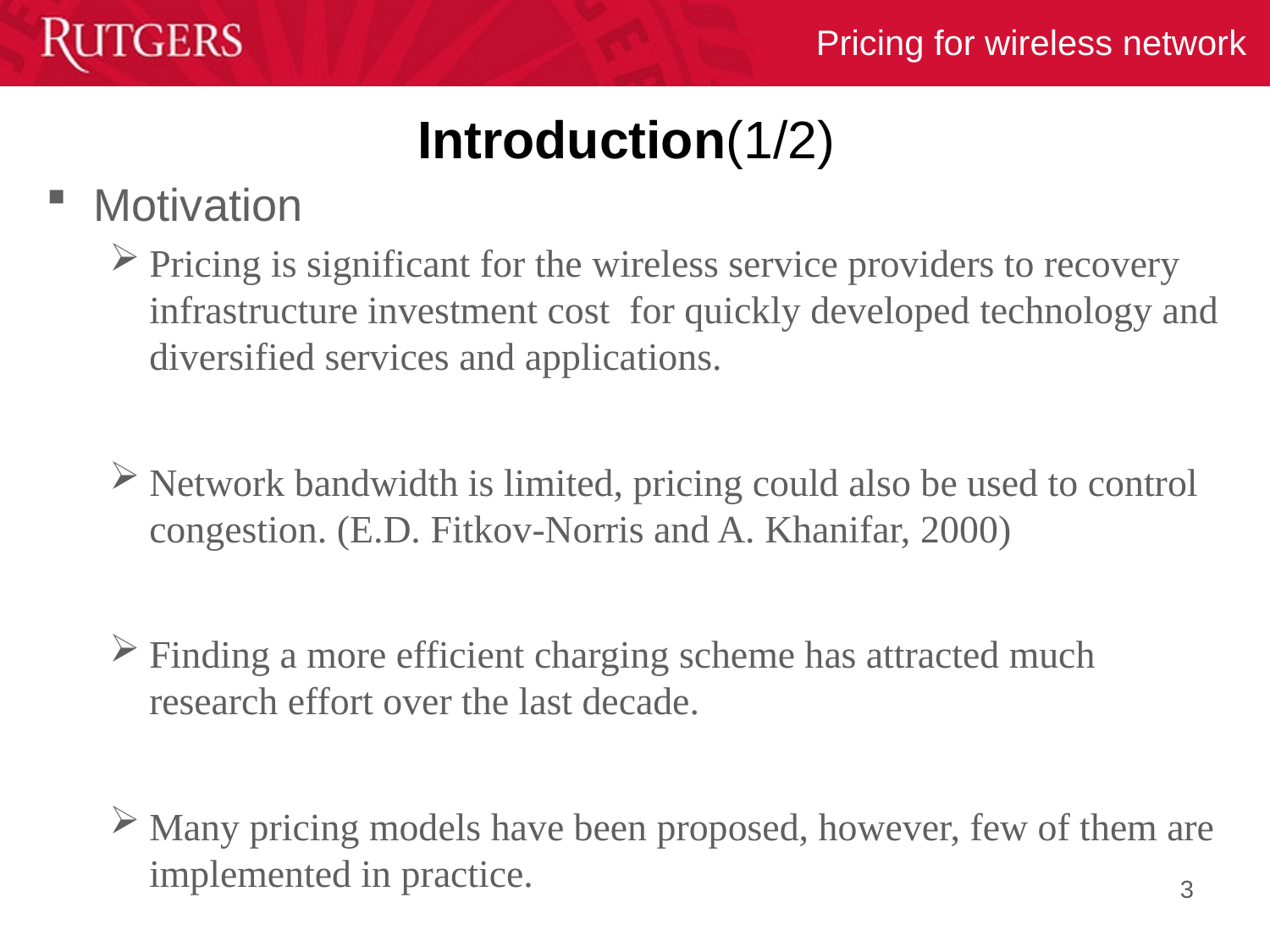

# Introduction(1/2)
Motivation
Pricing is significant for the wireless service providers to recovery infrastructure investment cost  for quickly developed technology and diversified services and applications.

Network bandwidth is limited, pricing could also be used to control congestion. (E.D. Fitkov-Norris and A. Khanifar, 2000)

Finding a more efficient charging scheme has attracted much research effort over the last decade.

Many pricing models have been proposed, however, few of them are implemented in practice.

3